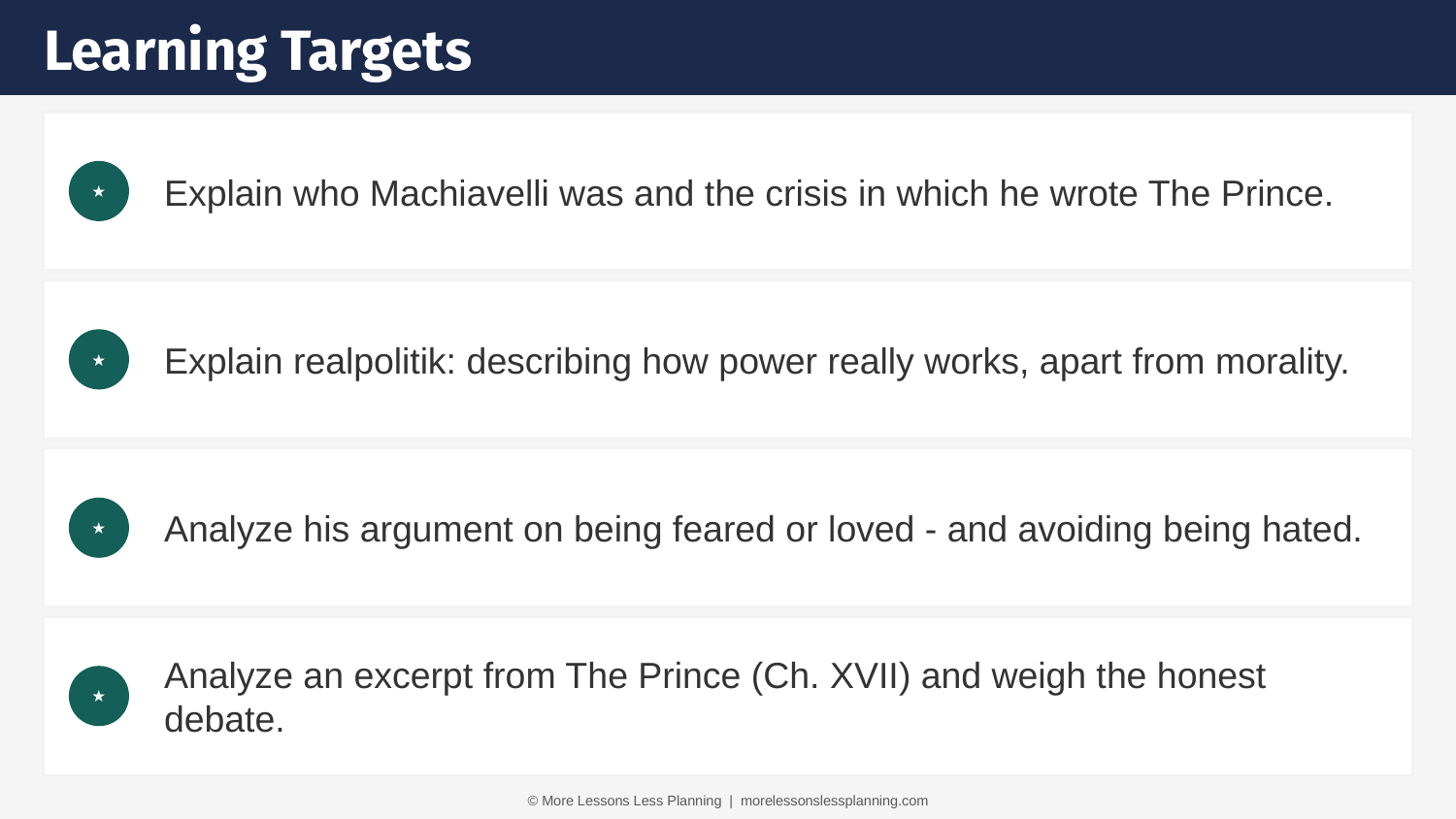

Learning Targets

Explain who Machiavelli was and the crisis in which he wrote The Prince.

★

Explain realpolitik: describing how power really works, apart from morality.

★

Analyze his argument on being feared or loved - and avoiding being hated.

★

Analyze an excerpt from The Prince (Ch. XVII) and weigh the honest debate.

★
© More Lessons Less Planning  |  morelessonslessplanning.com